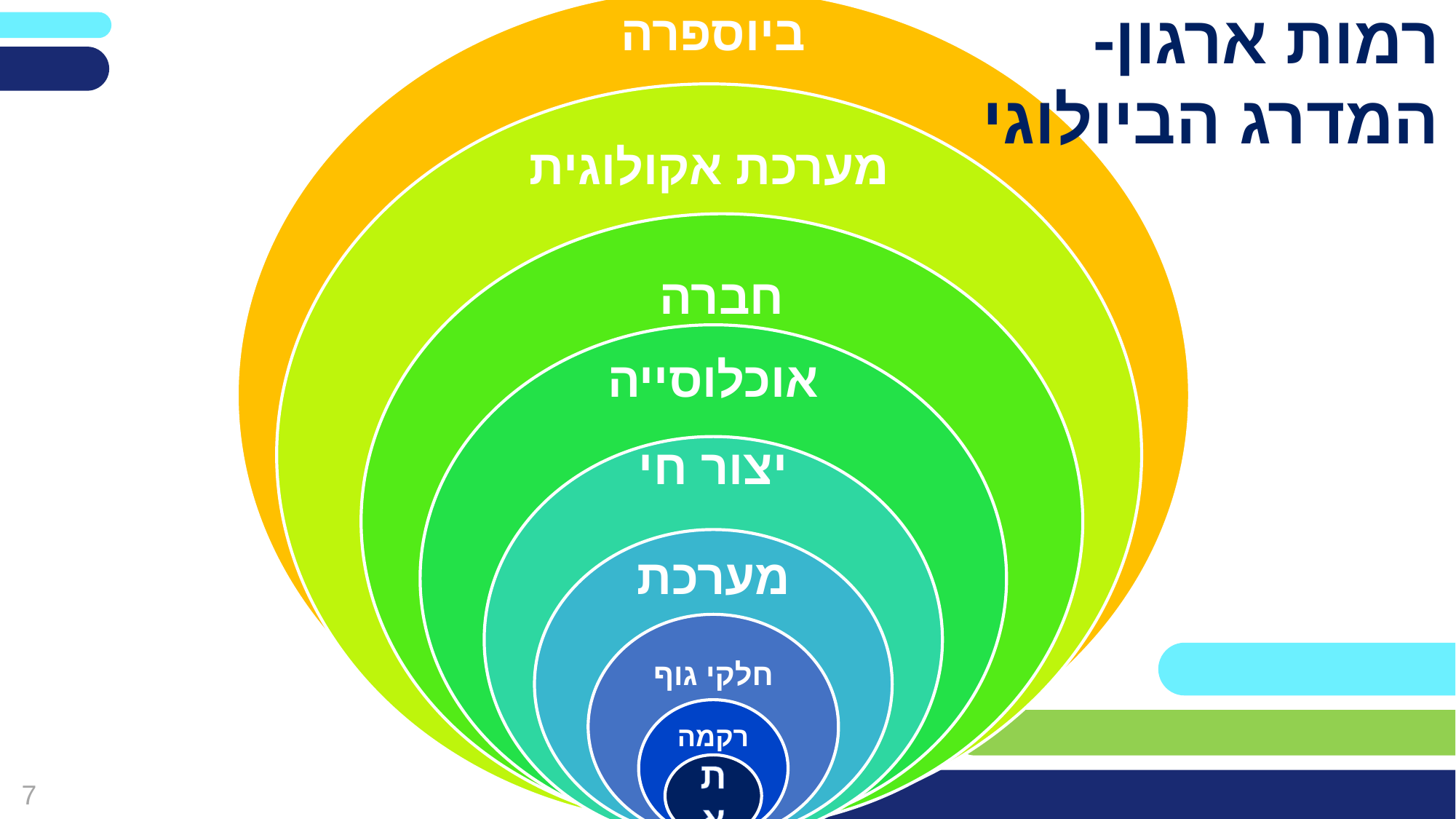

ביוספרה

מערכת אקולוגית
חברה
אוכלוסייה

יצור חי

מערכת

חלקי גוף

# רמות ארגון- המדרג הביולוגי
רקמה

תא